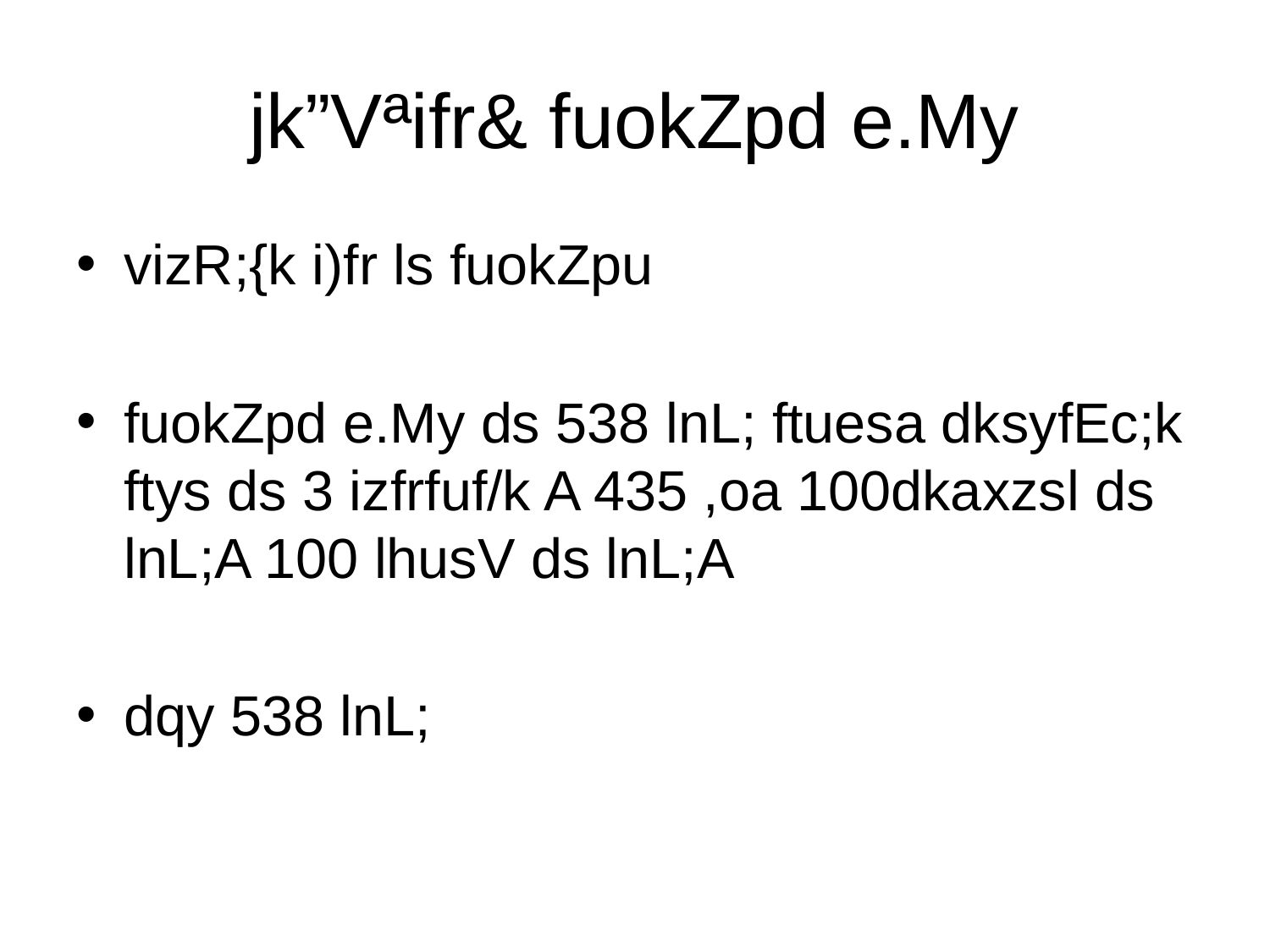

# jk”Vªifr& fuokZpd e.My
vizR;{k i)fr ls fuokZpu

fuokZpd e.My ds 538 lnL; ftuesa dksyfEc;k ftys ds 3 izfrfuf/k A 435 ,oa 100dkaxzsl ds lnL;A 100 lhusV ds lnL;A

dqy 538 lnL;